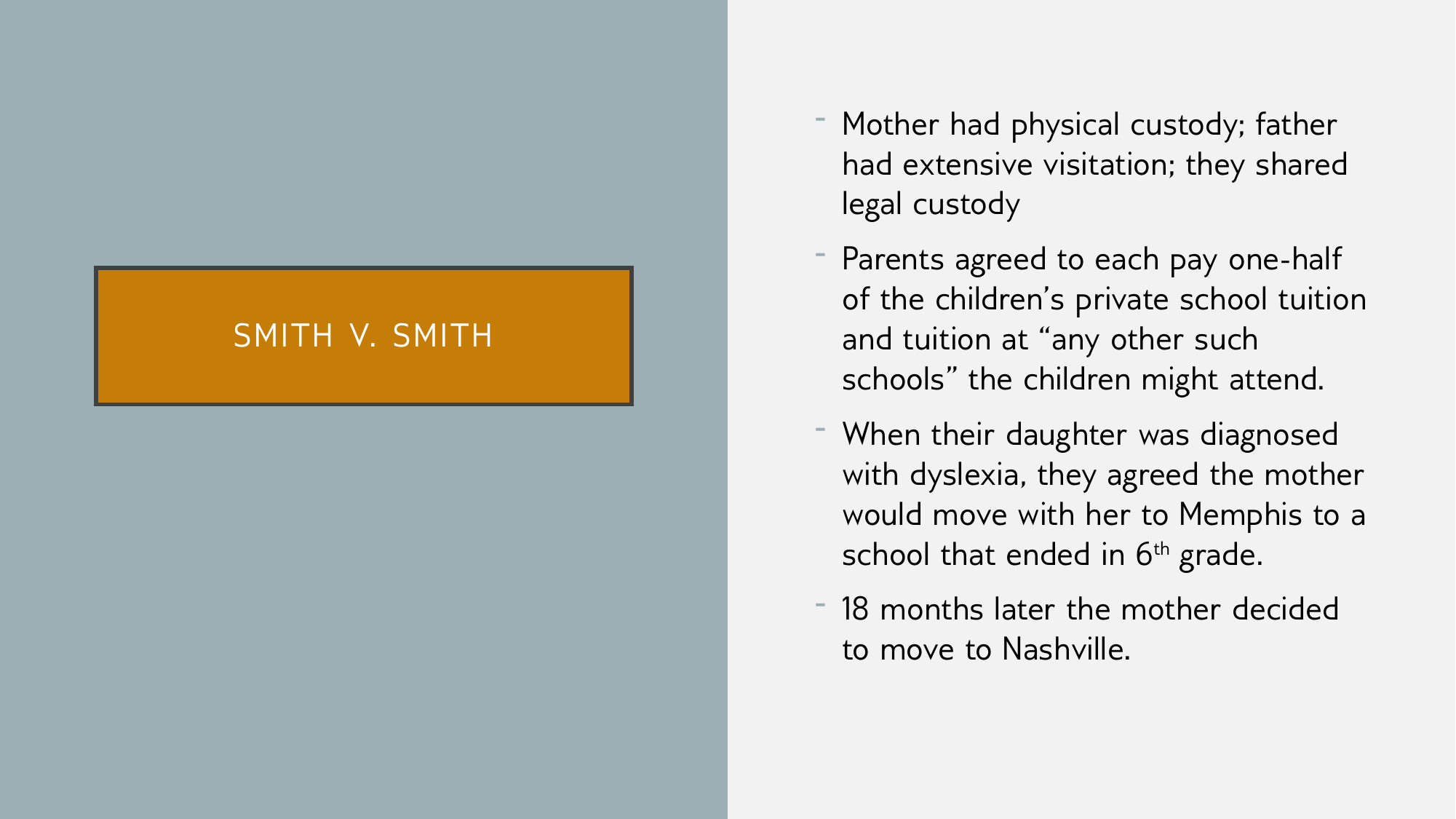

Mother had physical custody; father had extensive visitation; they shared legal custody
Parents agreed to each pay one-half of the children’s private school tuition and tuition at “any other such schools” the children might attend.
When their daughter was diagnosed with dyslexia, they agreed the mother would move with her to Memphis to a school that ended in 6th grade.
18 months later the mother decided to move to Nashville.
# Smith v. Smith